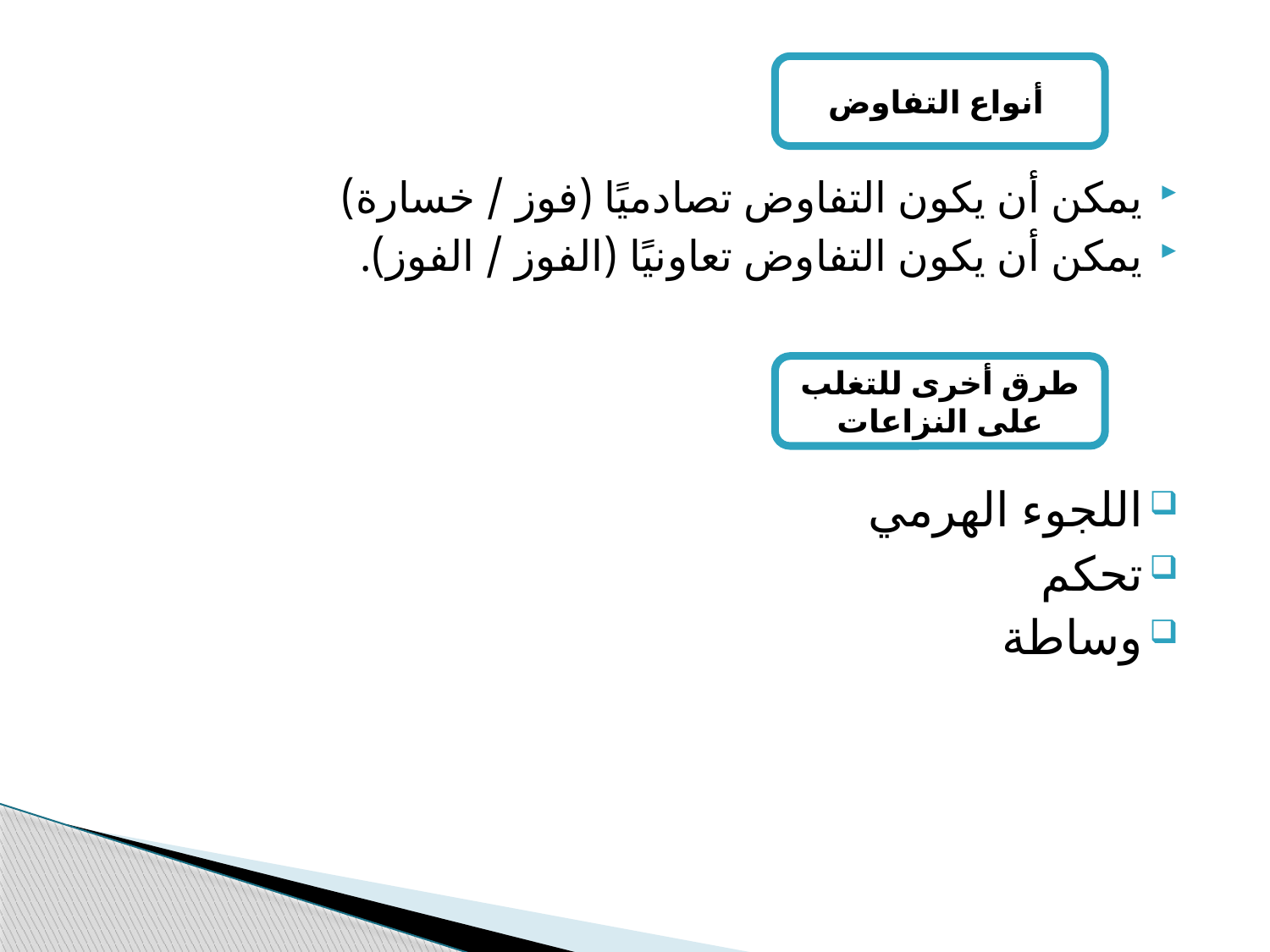

يمكن أن يكون التفاوض تصادميًا (فوز / خسارة)
يمكن أن يكون التفاوض تعاونيًا (الفوز / الفوز).

اللجوء الهرمي
تحكم
وساطة

أنواع التفاوض
طرق أخرى للتغلب على النزاعات